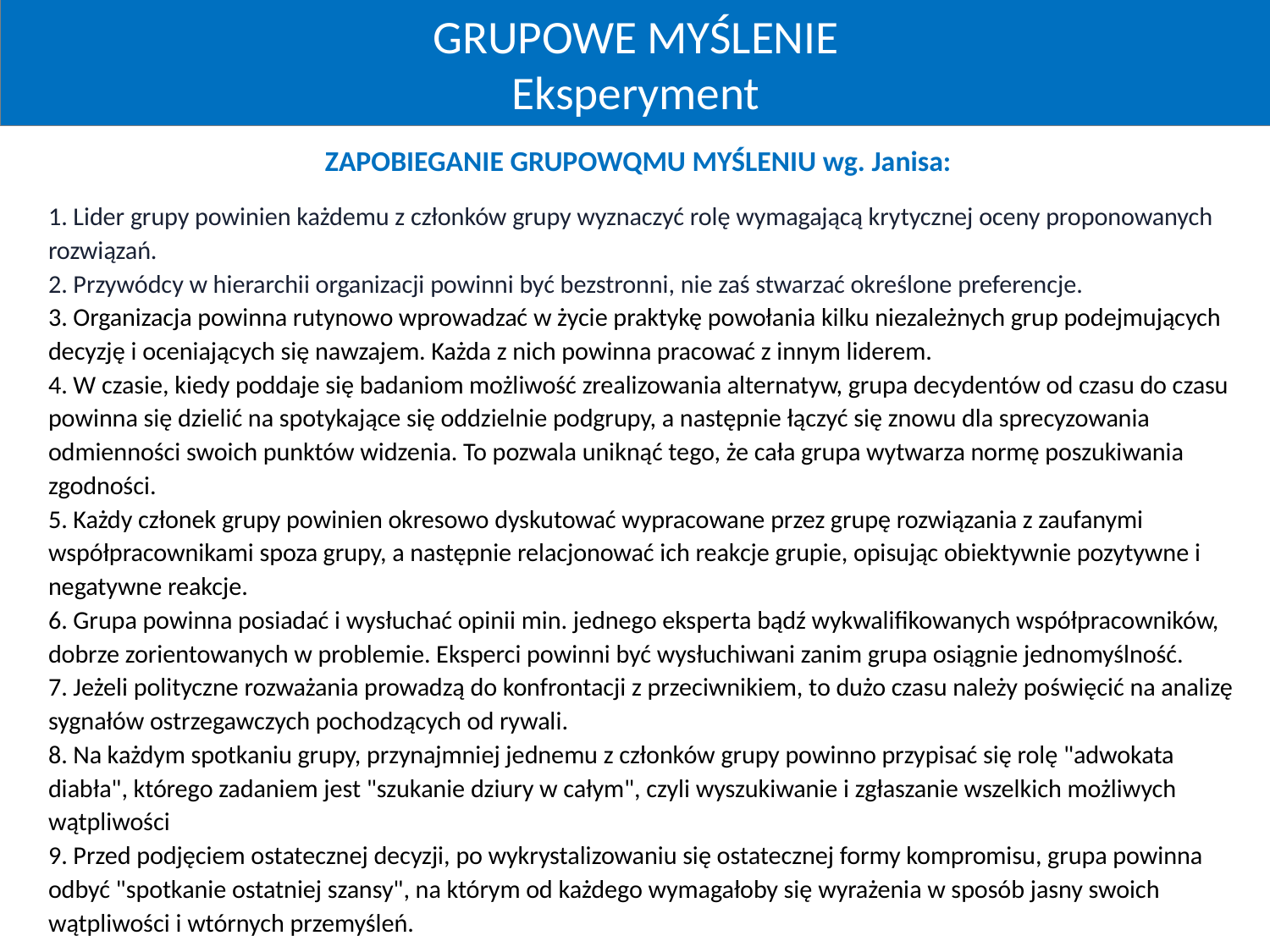

GRUPOWE MYŚLENIE
Eksperyment
ZAPOBIEGANIE GRUPOWQMU MYŚLENIU wg. Janisa:

1. Lider grupy powinien każdemu z członków grupy wyznaczyć rolę wymagającą krytycznej oceny proponowanych rozwiązań.
2. Przywódcy w hierarchii organizacji powinni być bezstronni, nie zaś stwarzać określone preferencje.
3. Organizacja powinna rutynowo wprowadzać w życie praktykę powołania kilku niezależnych grup podejmujących decyzję i oceniających się nawzajem. Każda z nich powinna pracować z innym liderem.
4. W czasie, kiedy poddaje się badaniom możliwość zrealizowania alternatyw, grupa decydentów od czasu do czasu powinna się dzielić na spotykające się oddzielnie podgrupy, a następnie łączyć się znowu dla sprecyzowania odmienności swoich punktów widzenia. To pozwala uniknąć tego, że cała grupa wytwarza normę poszukiwania zgodności.
5. Każdy członek grupy powinien okresowo dyskutować wypracowane przez grupę rozwiązania z zaufanymi współpracownikami spoza grupy, a następnie relacjonować ich reakcje grupie, opisując obiektywnie pozytywne i negatywne reakcje.
6. Grupa powinna posiadać i wysłuchać opinii min. jednego eksperta bądź wykwalifikowanych współpracowników, dobrze zorientowanych w problemie. Eksperci powinni być wysłuchiwani zanim grupa osiągnie jednomyślność.
7. Jeżeli polityczne rozważania prowadzą do konfrontacji z przeciwnikiem, to dużo czasu należy poświęcić na analizę sygnałów ostrzegawczych pochodzących od rywali.
8. Na każdym spotkaniu grupy, przynajmniej jednemu z członków grupy powinno przypisać się rolę "adwokata diabła", którego zadaniem jest "szukanie dziury w całym", czyli wyszukiwanie i zgłaszanie wszelkich możliwych wątpliwości
9. Przed podjęciem ostatecznej decyzji, po wykrystalizowaniu się ostatecznej formy kompromisu, grupa powinna odbyć "spotkanie ostatniej szansy", na którym od każdego wymagałoby się wyrażenia w sposób jasny swoich wątpliwości i wtórnych przemyśleń.